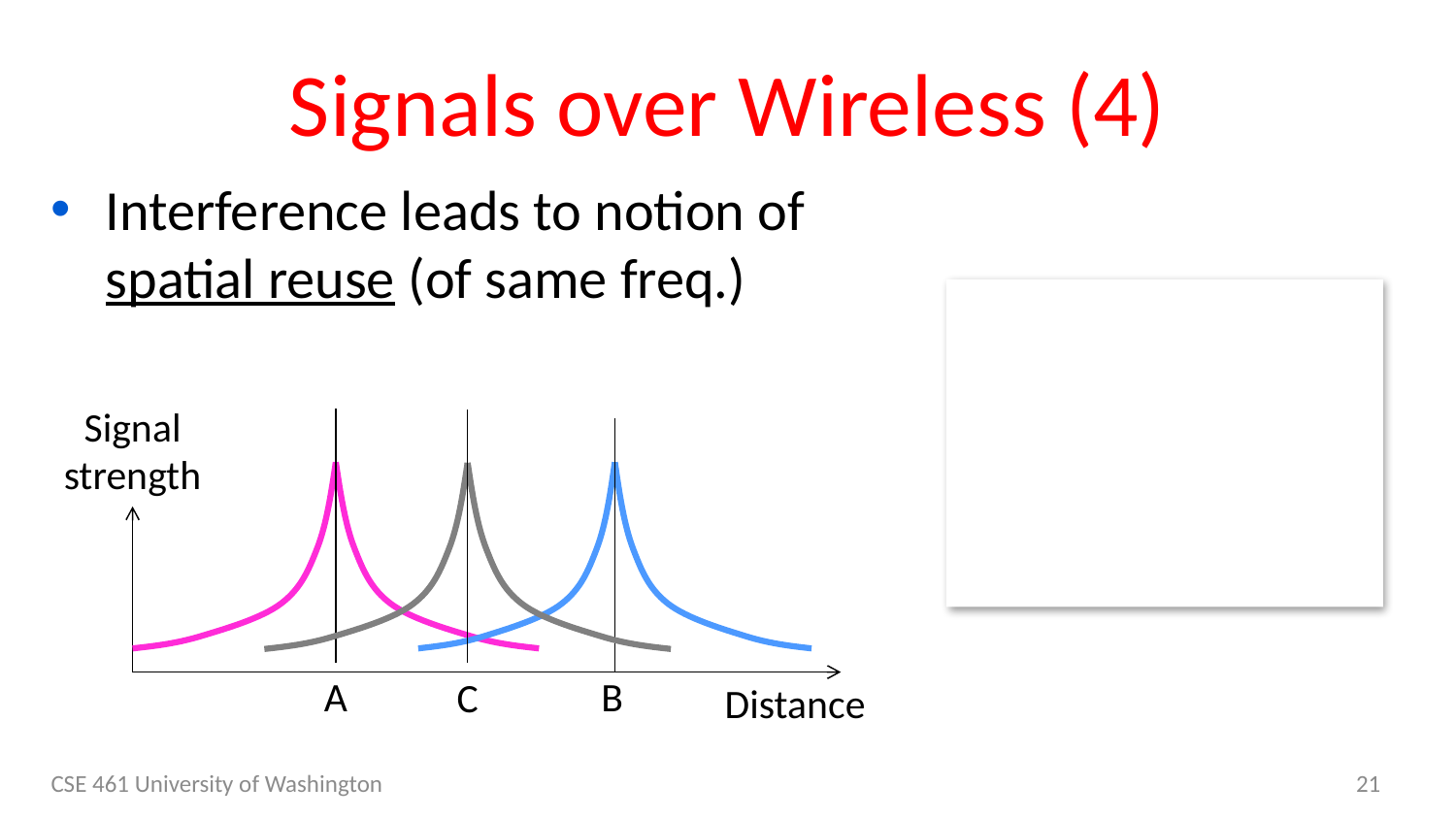

# Signals over Wireless (4)
Interference leads to notion of spatial reuse (of same freq.)
Signal
strength

A
B
Distance

C
CSE 461 University of Washington
21